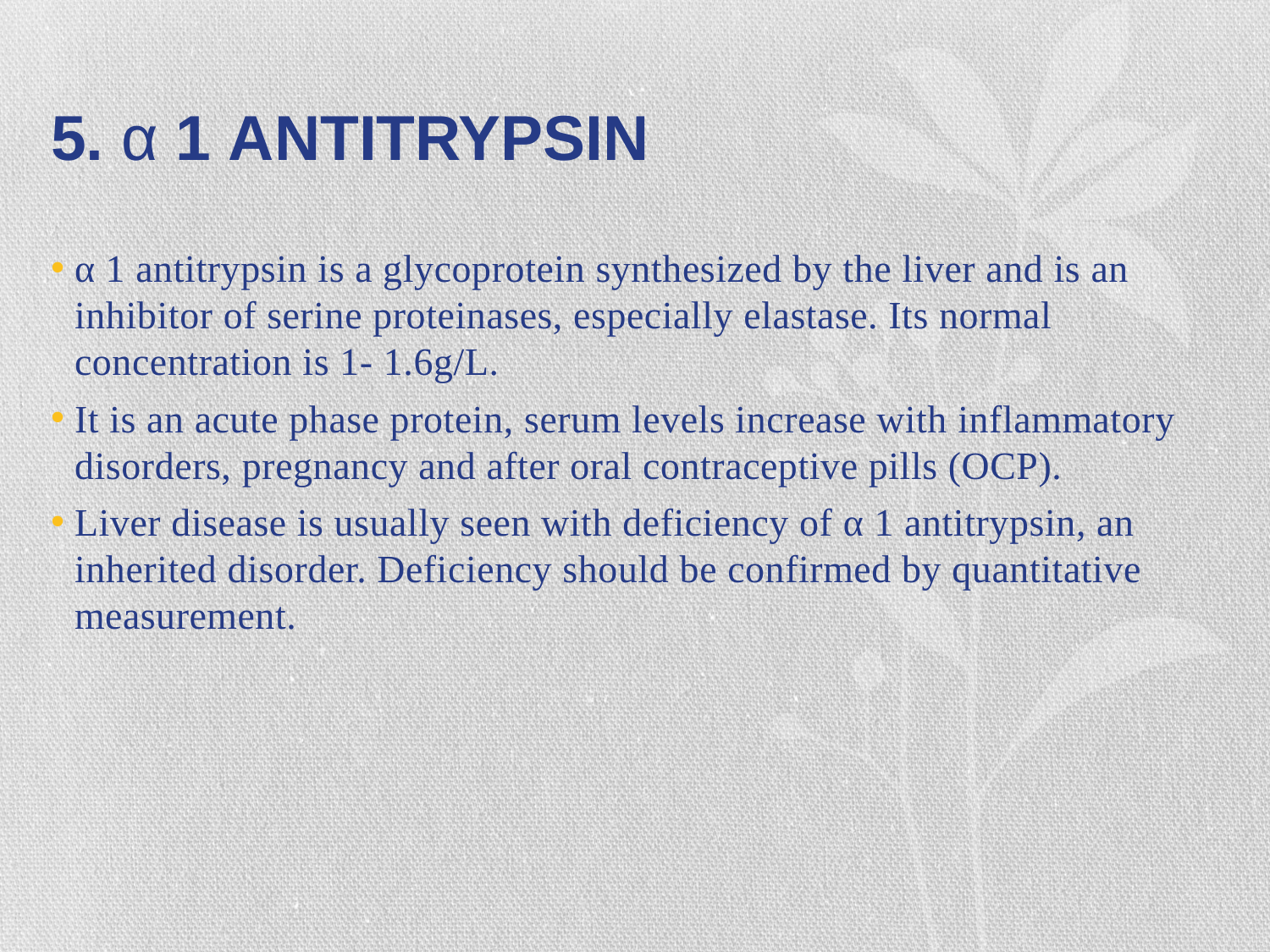

# 5. α 1 ANTITRYPSIN

α 1 antitrypsin is a glycoprotein synthesized by the liver and is an inhibitor of serine proteinases, especially elastase. Its normal concentration is 1- 1.6g/L.
It is an acute phase protein, serum levels increase with inflammatory disorders, pregnancy and after oral contraceptive pills (OCP).
Liver disease is usually seen with deficiency of α 1 antitrypsin, an inherited disorder. Deficiency should be confirmed by quantitative measurement.